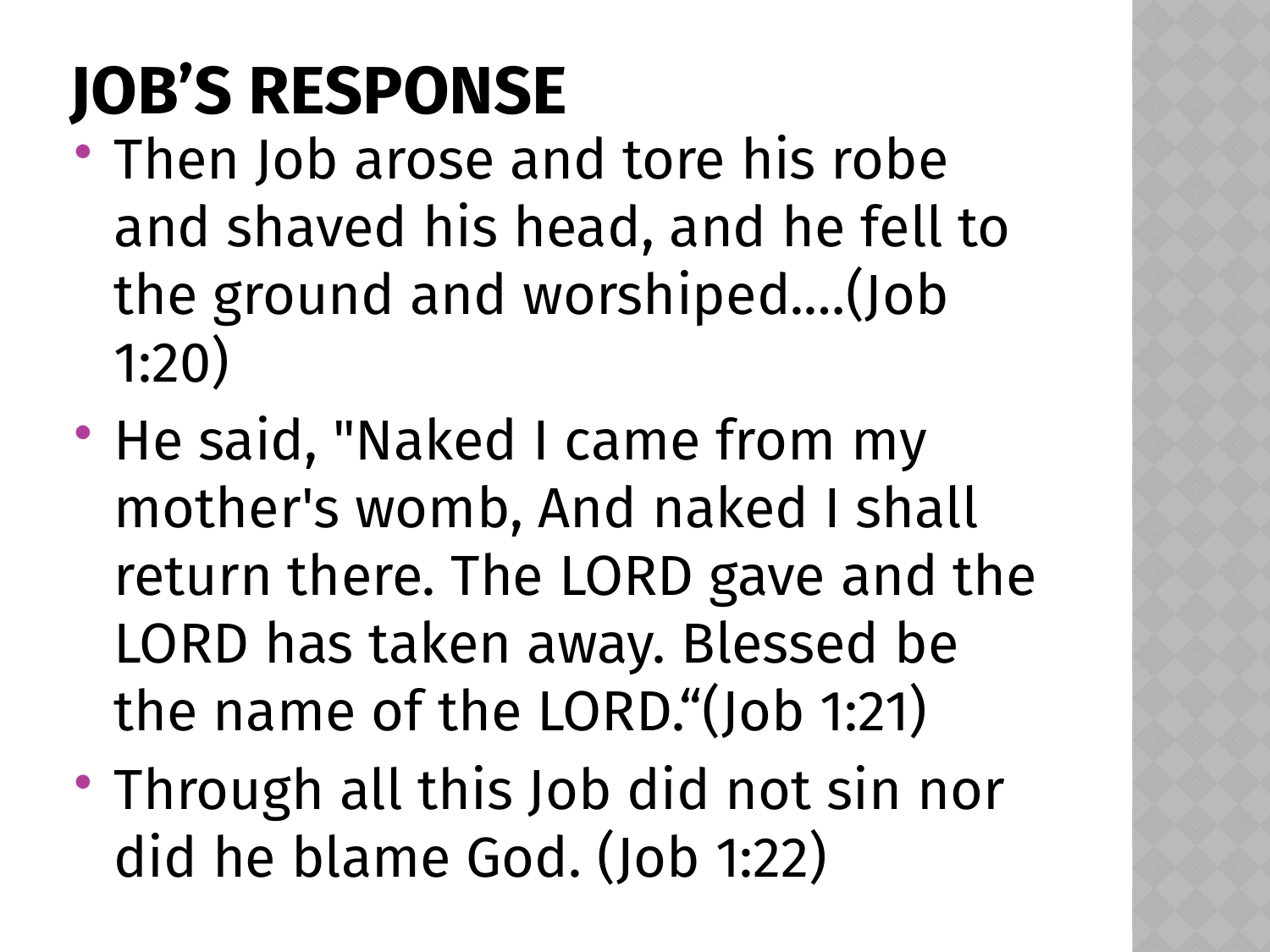

# Job’s response
Then Job arose and tore his robe and shaved his head, and he fell to the ground and worshiped.…(Job 1:20)
He said, "Naked I came from my mother's womb, And naked I shall return there. The LORD gave and the LORD has taken away. Blessed be the name of the LORD.“(Job 1:21)
Through all this Job did not sin nor did he blame God. (Job 1:22)